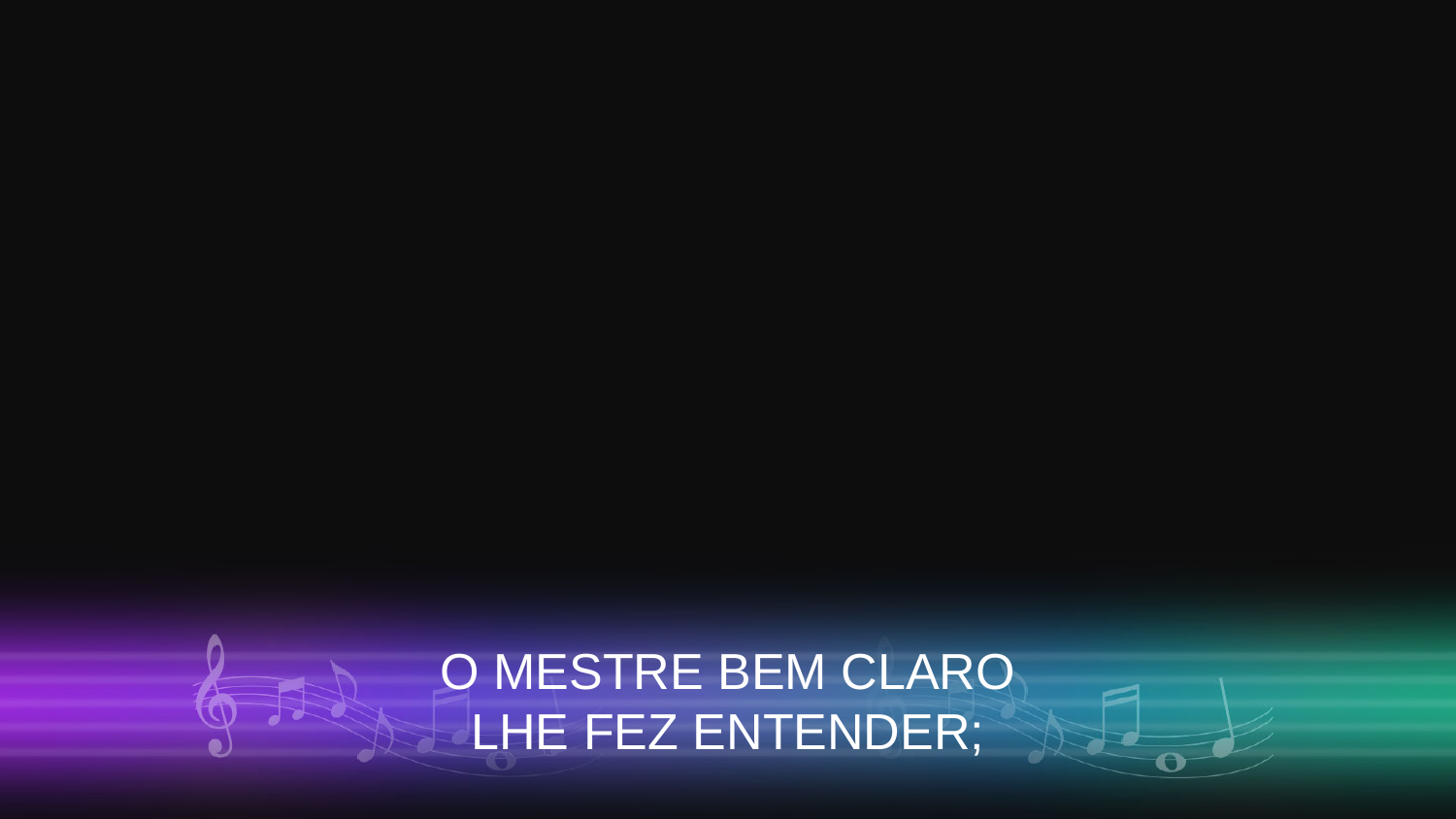

O MESTRE BEM CLARO
LHE FEZ ENTENDER;